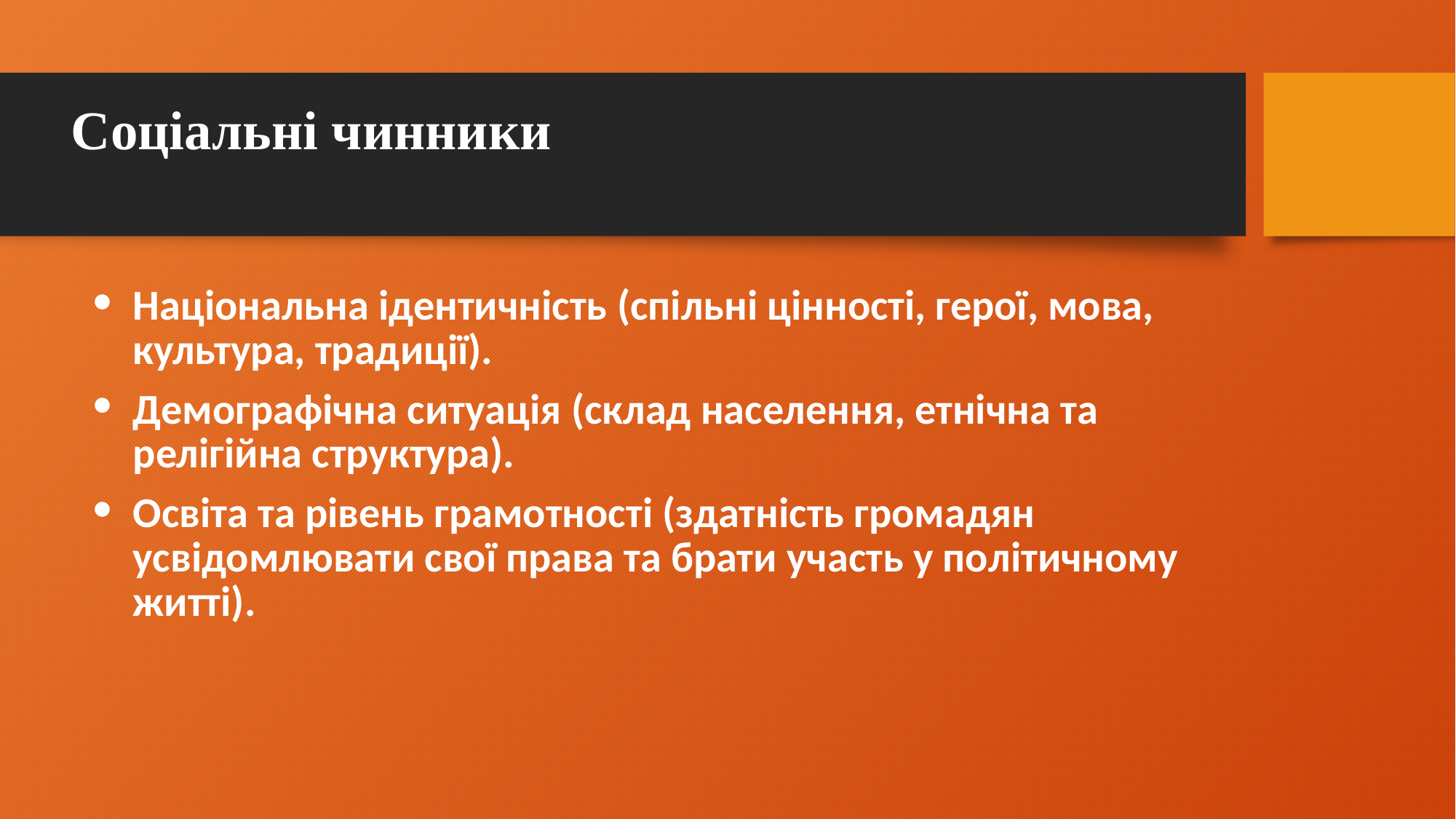

# Соціальні чинники
Національна ідентичність (спільні цінності, герої, мова, культура, традиції).
Демографічна ситуація (склад населення, етнічна та релігійна структура).
Освіта та рівень грамотності (здатність громадян усвідомлювати свої права та брати участь у політичному житті).